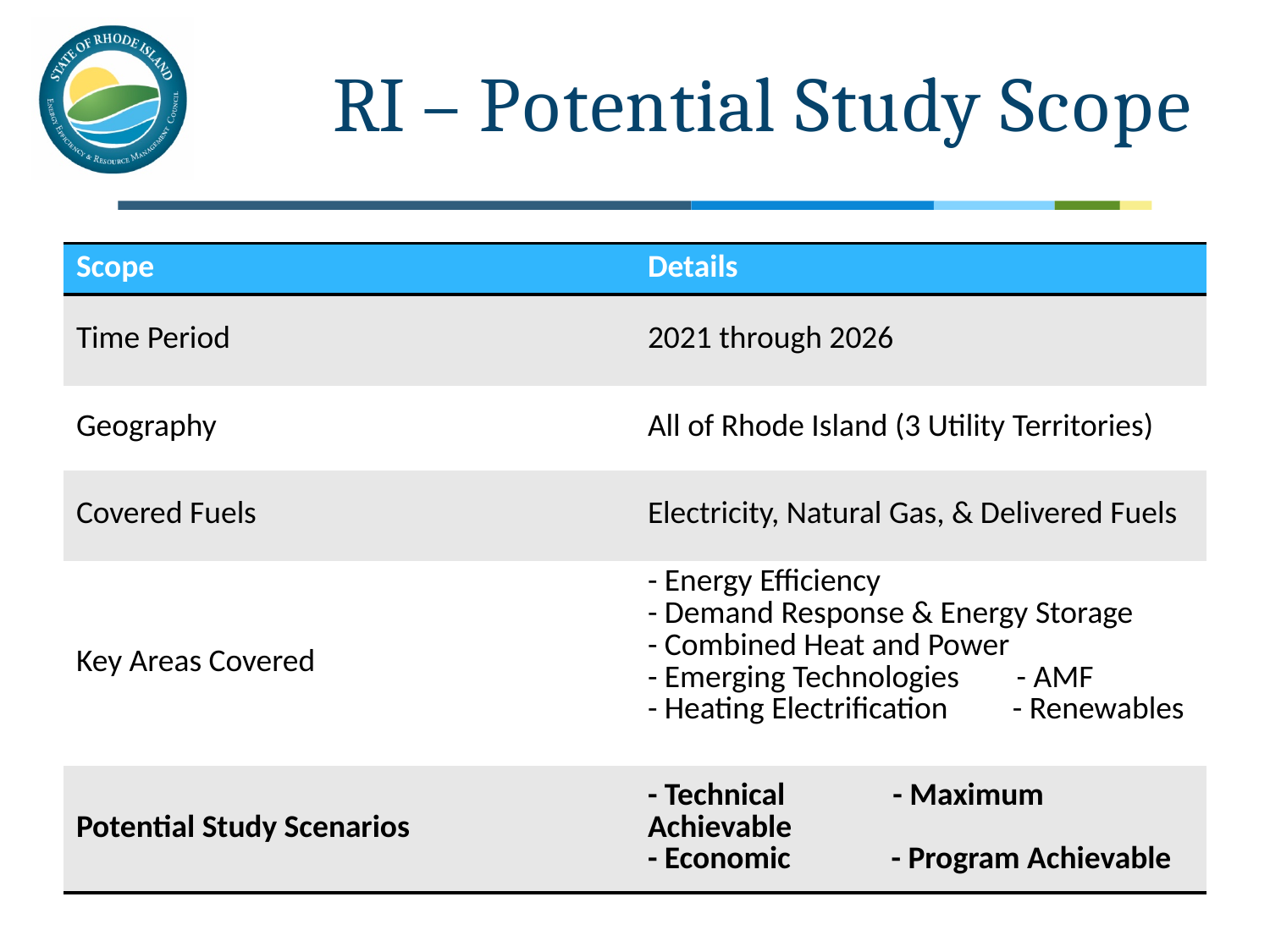

# RI – Potential Study Scope
| Scope | Details |
| --- | --- |
| Time Period | 2021 through 2026 |
| Geography | All of Rhode Island (3 Utility Territories) |
| Covered Fuels | Electricity, Natural Gas, & Delivered Fuels |
| Key Areas Covered | - Energy Efficiency - Demand Response & Energy Storage - Combined Heat and Power - Emerging Technologies - AMF - Heating Electrification - Renewables |
| Potential Study Scenarios | - Technical - Maximum Achievable - Economic - Program Achievable |